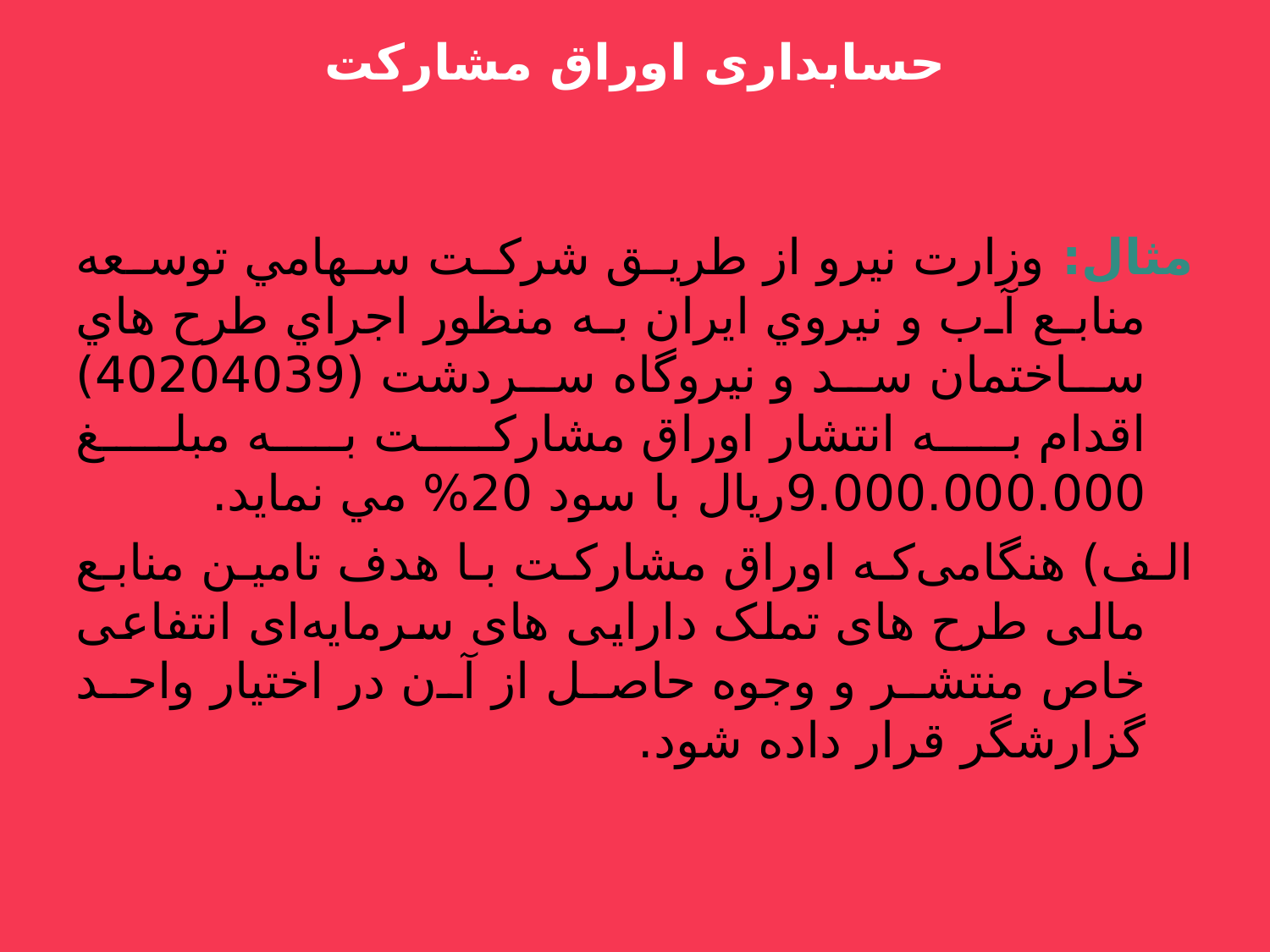

حسابداری اوراق مشاركت

مثال: وزارت نيرو از طريق شركت سهامي توسعه منابع آب و نيروي ايران به منظور اجراي طرح هاي ساختمان سد و نيروگاه سردشت (40204039) اقدام به انتشار اوراق مشاركت به مبلغ 9.000.000.000ريال با سود 20% مي نمايد.
الف) هنگامی‌که اوراق مشارکت با هدف تامین منابع مالی طرح های تملک دارایی های سرمایه‌ای انتفاعی خاص منتشر و وجوه حاصل از آن در اختيار واحد گزارشگر قرار داده شود.